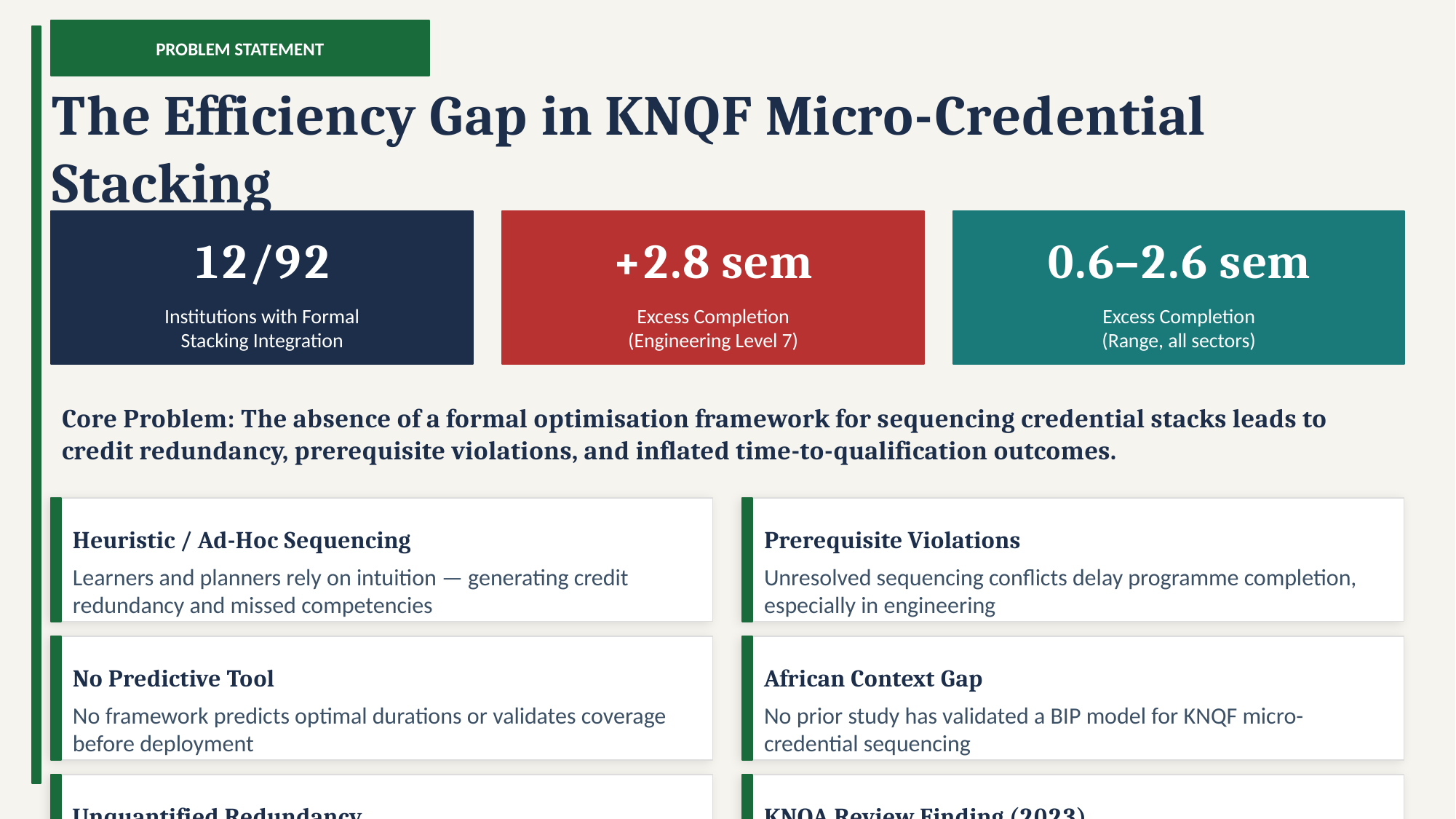

PROBLEM STATEMENT

The Efficiency Gap in KNQF Micro-Credential Stacking

12/92
+2.8 sem
0.6–2.6 sem
Institutions with Formal
Stacking Integration
Excess Completion
(Engineering Level 7)
Excess Completion
(Range, all sectors)
Core Problem: The absence of a formal optimisation framework for sequencing credential stacks leads to credit redundancy, prerequisite violations, and inflated time-to-qualification outcomes.

Heuristic / Ad-Hoc Sequencing
Prerequisite Violations
Learners and planners rely on intuition — generating credit redundancy and missed competencies
Unresolved sequencing conflicts delay programme completion, especially in engineering

No Predictive Tool
African Context Gap
No framework predicts optimal durations or validates coverage before deployment
No prior study has validated a BIP model for KNQF micro-credential sequencing

Unquantified Redundancy
KNQA Review Finding (2023)
18–27% content overlap in ICT programmes (Mwangi et al., 2022) — unmanaged
Only 13% of surveyed institutions had formally integrated micro-credential stacking